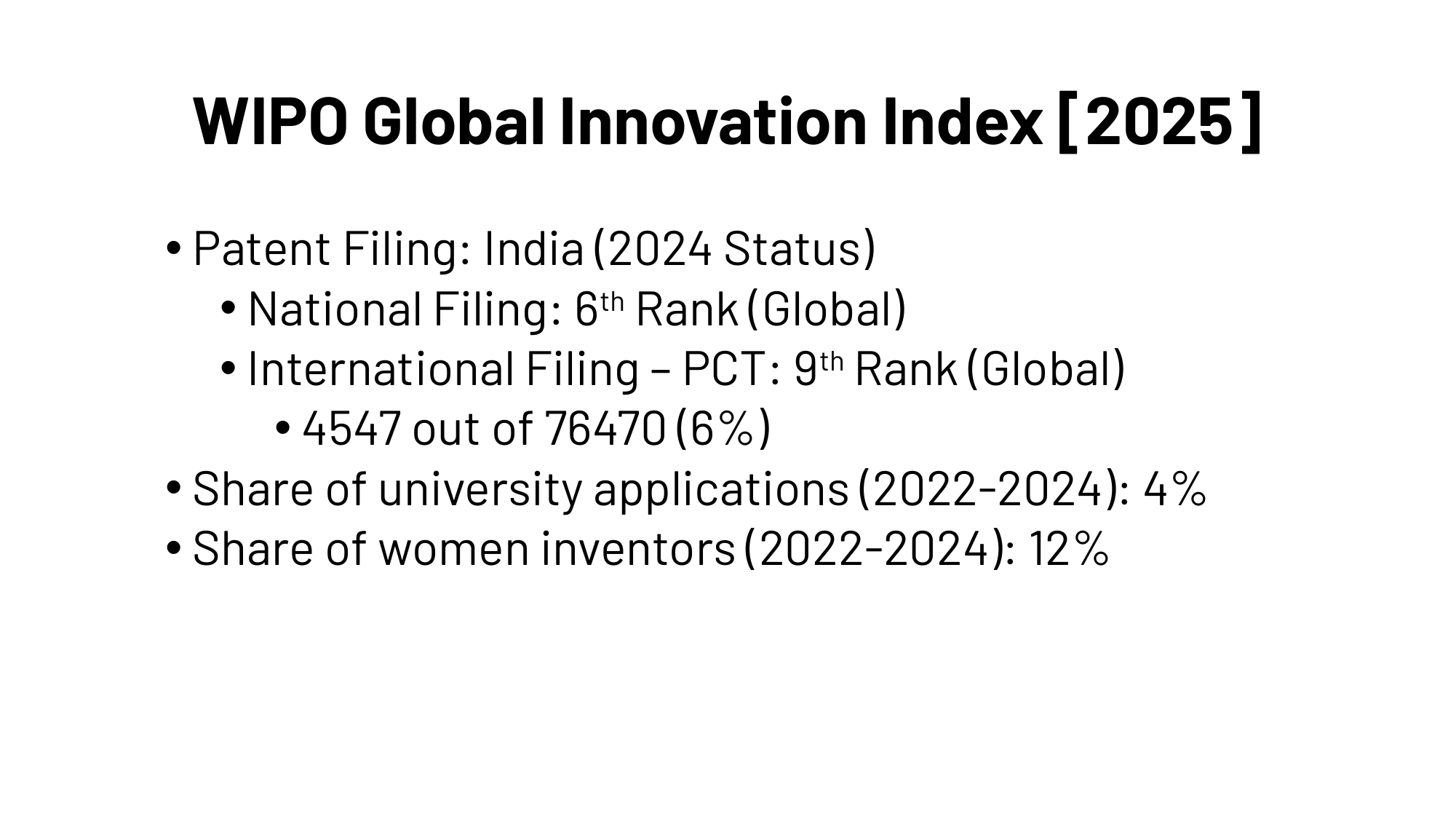

# WIPO Global Innovation Index [2025]
Patent Filing: India (2024 Status)
National Filing: 6th Rank (Global)
International Filing – PCT: 9th Rank (Global)
4547 out of 76470 (6%)
Share of university applications (2022-2024): 4%
Share of women inventors (2022-2024): 12%